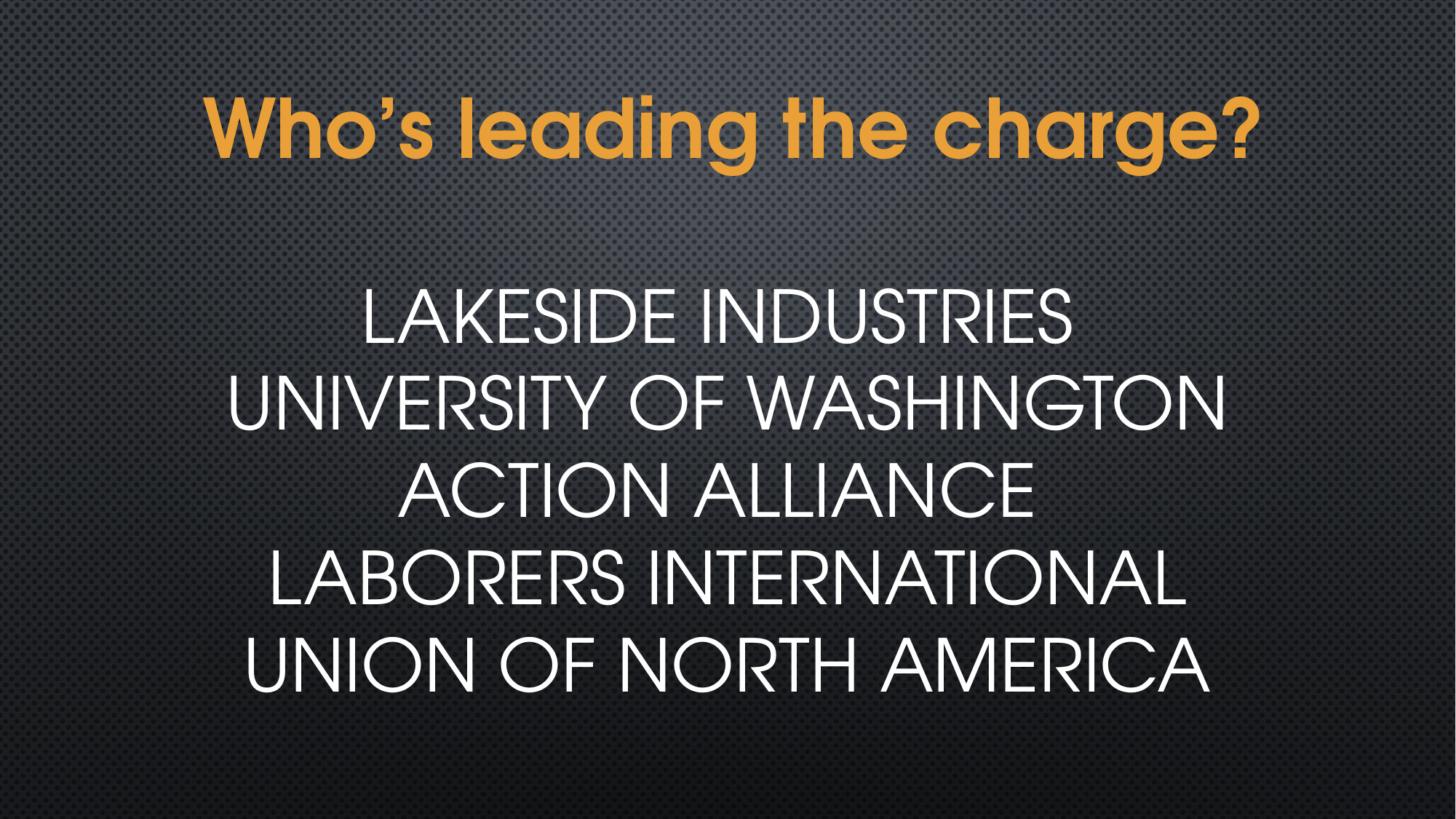

Who’s leading the charge?
# Lakeside industries university of Washington action alliance Laborers international union of north America